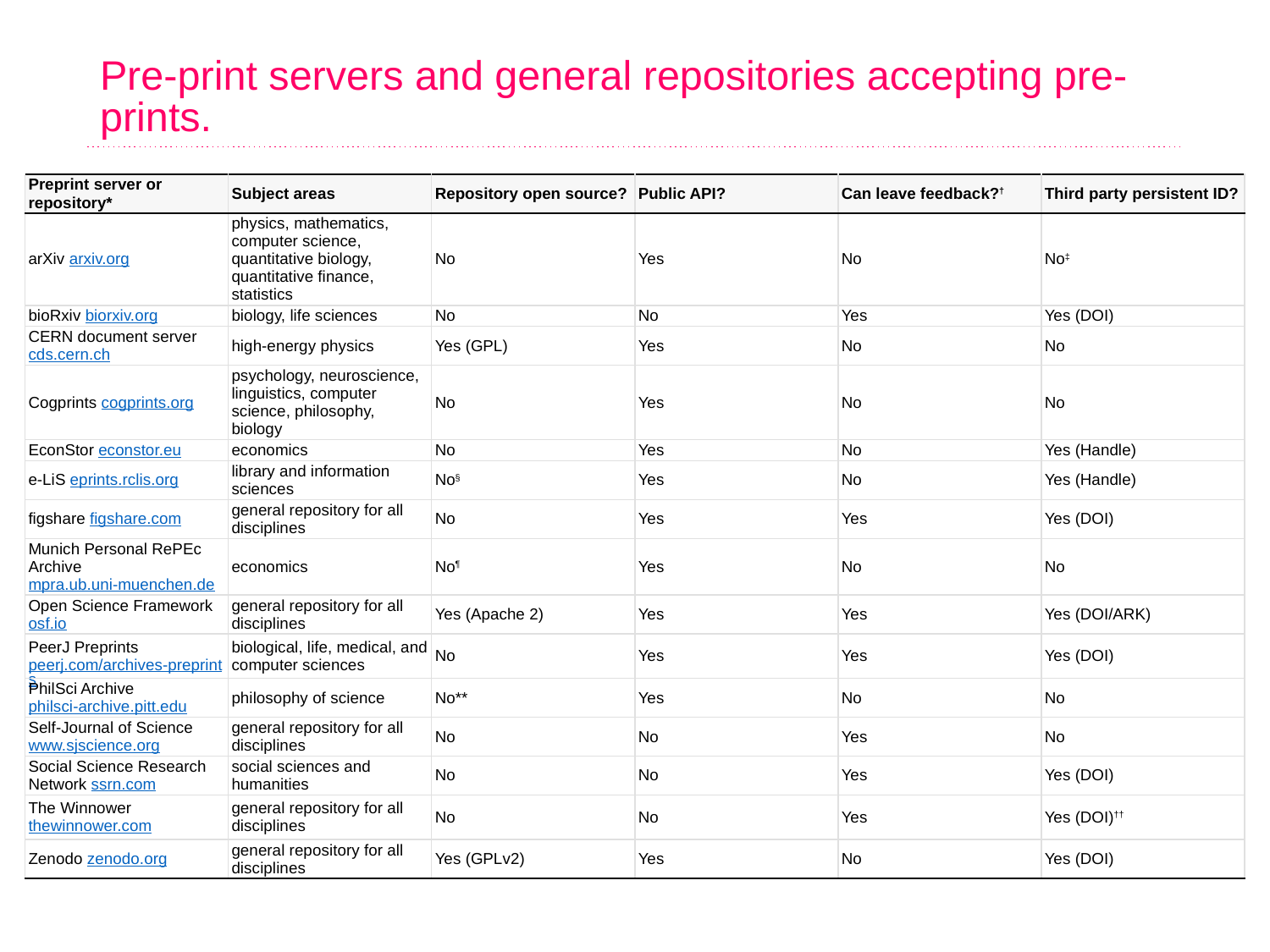

# Pre-print servers and general repositories accepting pre-prints.
| Preprint server or repository\* | Subject areas | Repository open source? | Public API? | Can leave feedback?† | Third party persistent ID? |
| --- | --- | --- | --- | --- | --- |
| arXiv arxiv.org | physics, mathematics, computer science, quantitative biology, quantitative finance, statistics | No | Yes | No | No‡ |
| bioRxiv biorxiv.org | biology, life sciences | No | No | Yes | Yes (DOI) |
| CERN document server cds.cern.ch | high-energy physics | Yes (GPL) | Yes | No | No |
| Cogprints cogprints.org | psychology, neuroscience, linguistics, computer science, philosophy, biology | No | Yes | No | No |
| EconStor econstor.eu | economics | No | Yes | No | Yes (Handle) |
| e-LiS eprints.rclis.org | library and information sciences | No§ | Yes | No | Yes (Handle) |
| figshare figshare.com | general repository for all disciplines | No | Yes | Yes | Yes (DOI) |
| Munich Personal RePEc Archive mpra.ub.uni-muenchen.de | economics | No¶ | Yes | No | No |
| Open Science Framework osf.io | general repository for all disciplines | Yes (Apache 2) | Yes | Yes | Yes (DOI/ARK) |
| PeerJ Preprints peerj.com/archives-preprints | biological, life, medical, and computer sciences | No | Yes | Yes | Yes (DOI) |
| PhilSci Archive philsci-archive.pitt.edu | philosophy of science | No\*\* | Yes | No | No |
| Self-Journal of Science www.sjscience.org | general repository for all disciplines | No | No | Yes | No |
| Social Science Research Network ssrn.com | social sciences and humanities | No | No | Yes | Yes (DOI) |
| The Winnower thewinnower.com | general repository for all disciplines | No | No | Yes | Yes (DOI)†† |
| Zenodo zenodo.org | general repository for all disciplines | Yes (GPLv2) | Yes | No | Yes (DOI) |